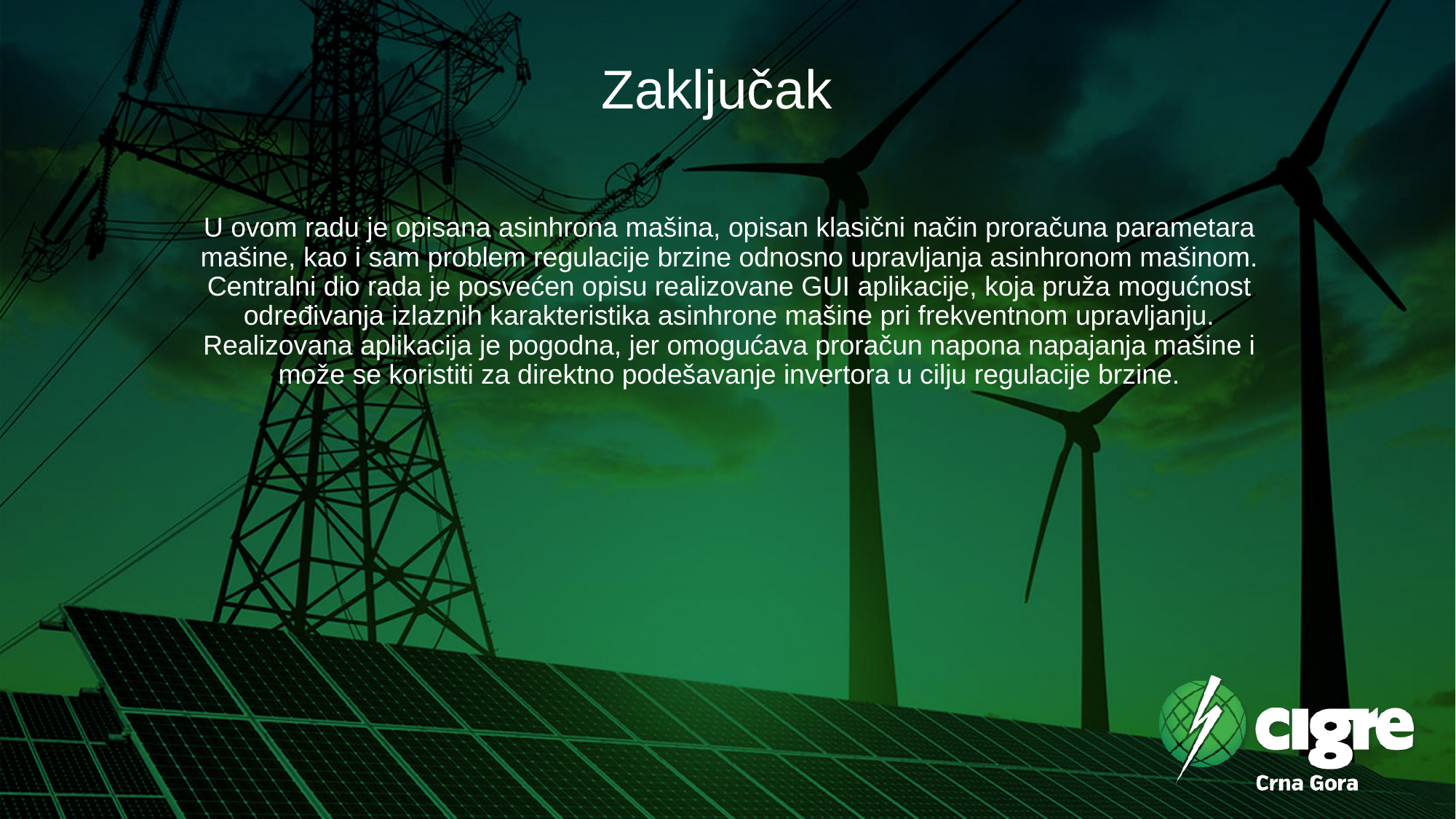

# Zaključak
U ovom radu je opisana asinhrona mašina, opisan klasični način proračuna parametara mašine, kao i sam problem regulacije brzine odnosno upravljanja asinhronom mašinom. Centralni dio rada je posvećen opisu realizovane GUI aplikacije, koja pruža mogućnost određivanja izlaznih karakteristika asinhrone mašine pri frekventnom upravljanju. Realizovana aplikacija je pogodna, jer omogućava proračun napona napajanja mašine i može se koristiti za direktno podešavanje invertora u cilju regulacije brzine.